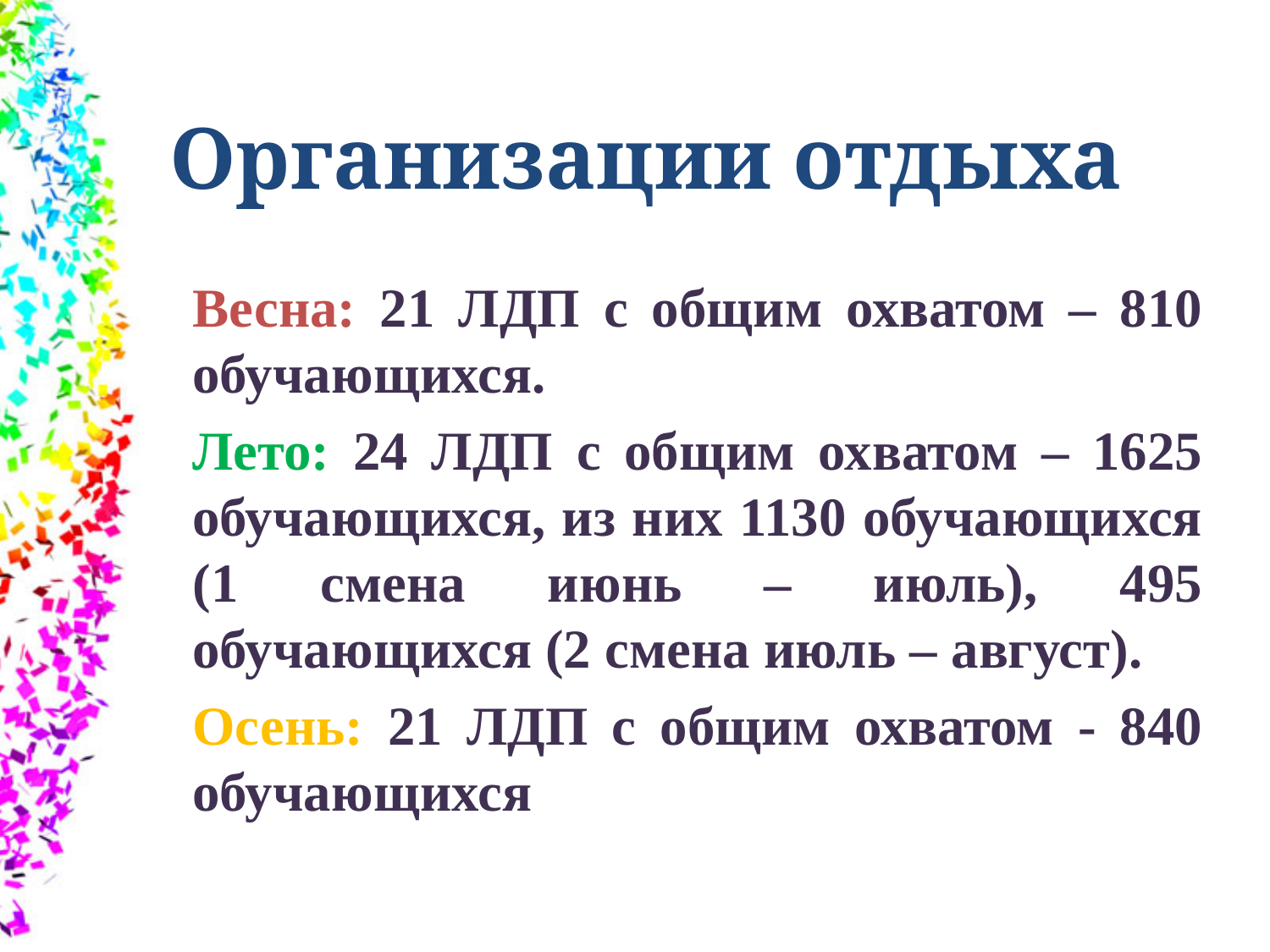

# Организации отдыха
Весна: 21 ЛДП с общим охватом – 810 обучающихся.
Лето: 24 ЛДП с общим охватом – 1625 обучающихся, из них 1130 обучающихся (1 смена июнь – июль), 495 обучающихся (2 смена июль – август).
Осень: 21 ЛДП с общим охватом - 840 обучающихся